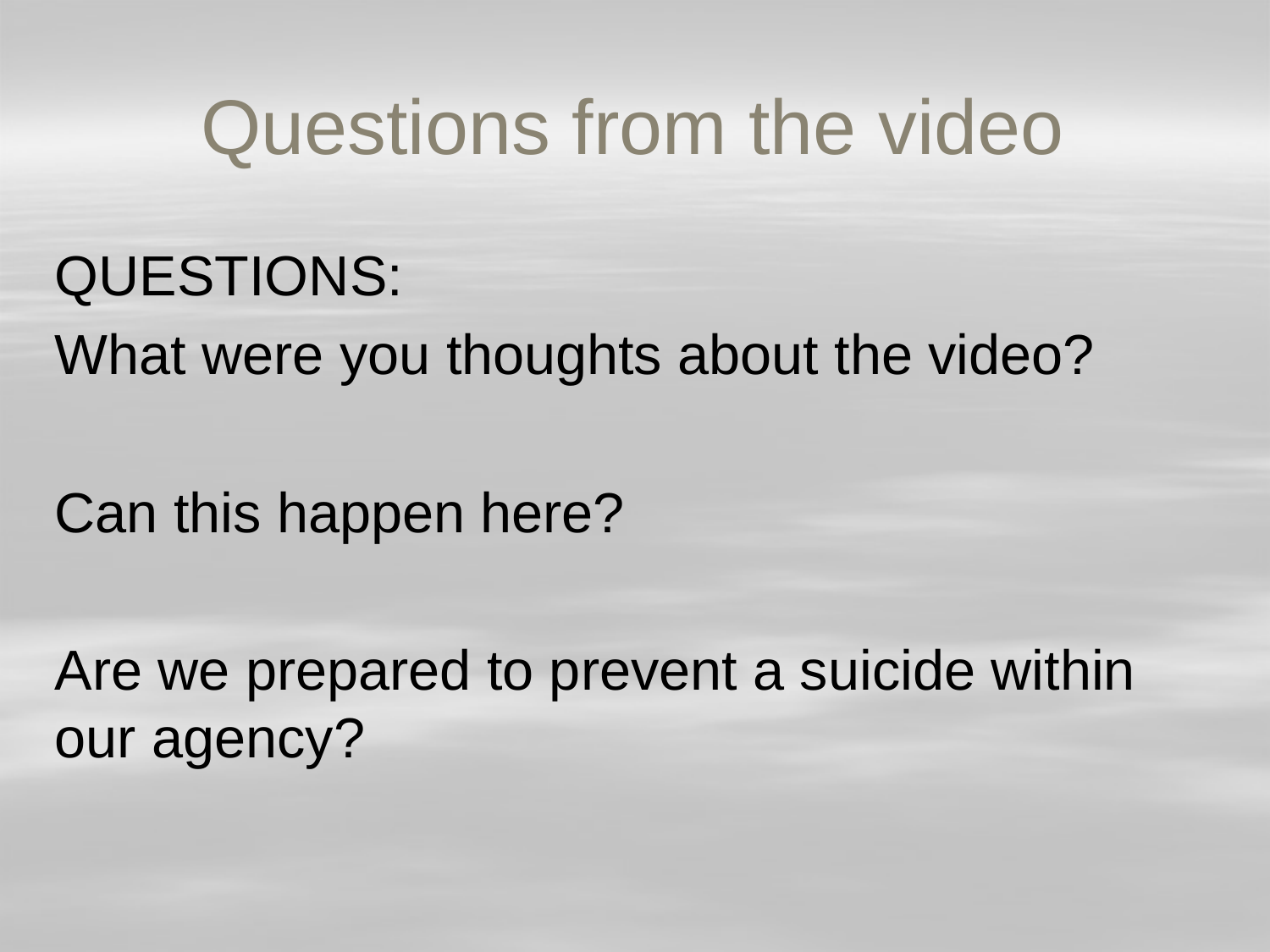

# Questions from the video
QUESTIONS:
What were you thoughts about the video?

Can this happen here?

Are we prepared to prevent a suicide within our agency?